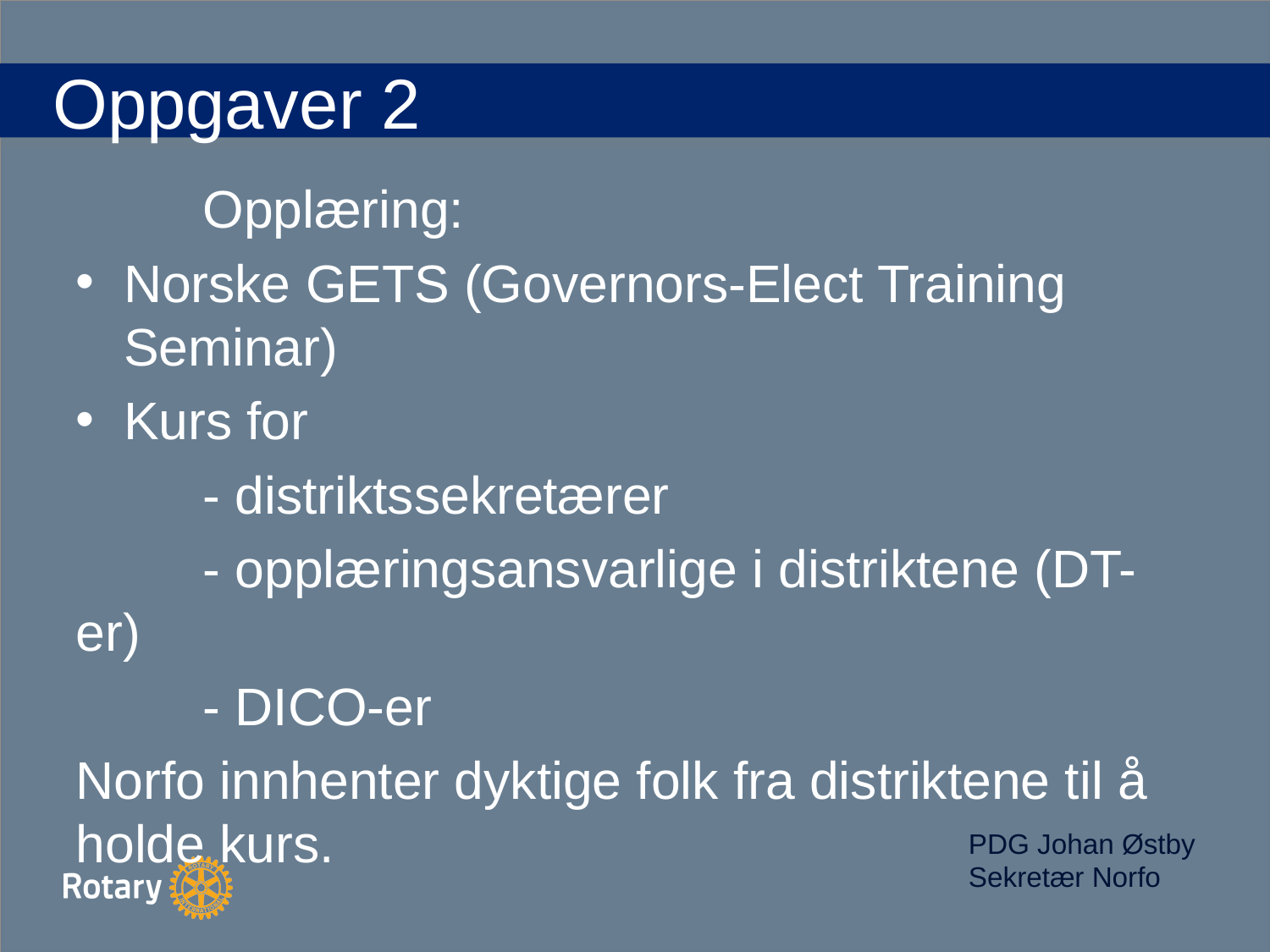

# Oppgaver 2
	Opplæring:
Norske GETS (Governors-Elect Training Seminar)
Kurs for
	- distriktssekretærer
	- opplæringsansvarlige i distriktene (DT-er)
	- DICO-er
Norfo innhenter dyktige folk fra distriktene til å holde kurs.
PDG Johan Østby
Sekretær Norfo